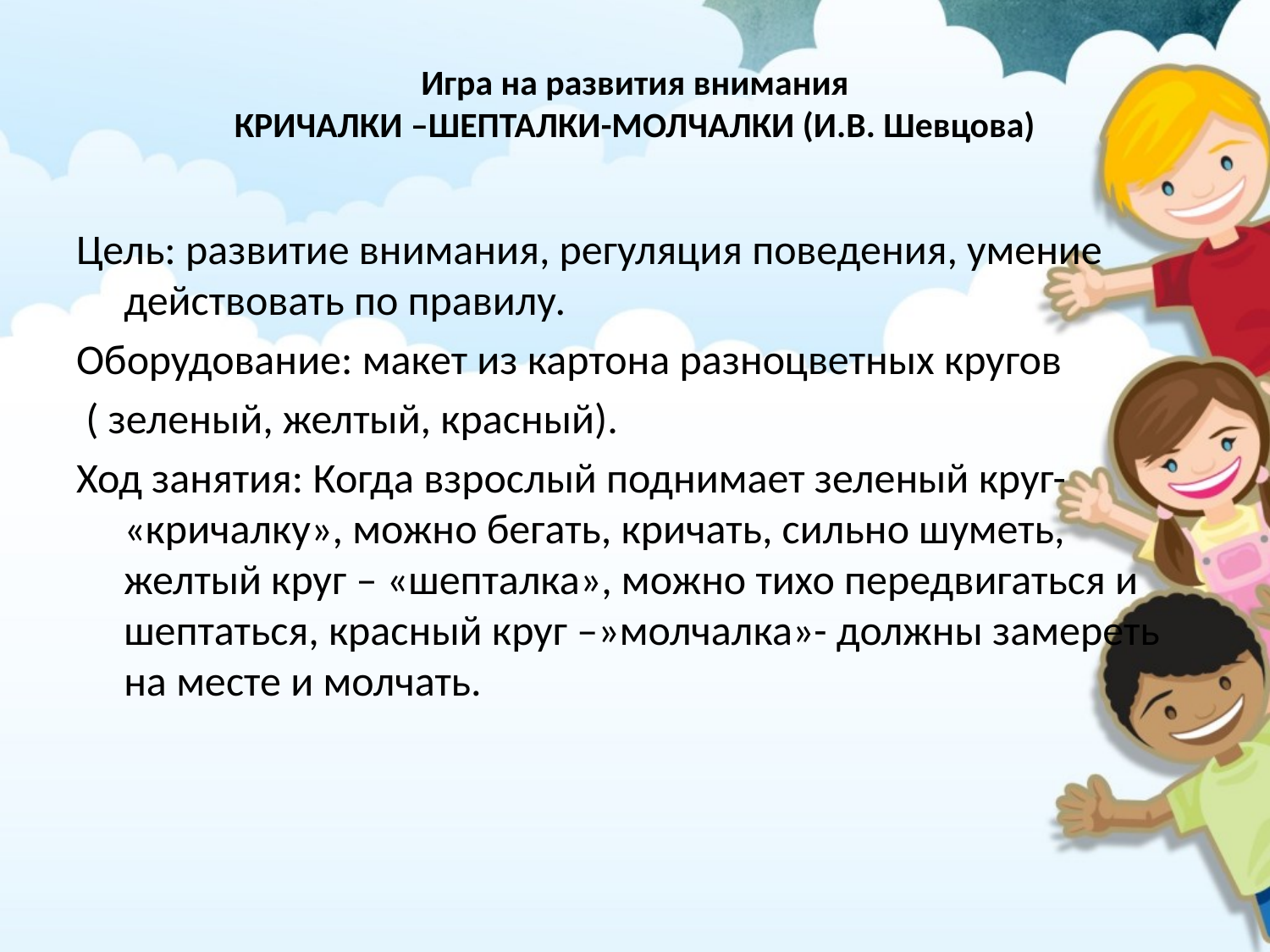

# Игра на развития внимания КРИЧАЛКИ –ШЕПТАЛКИ-МОЛЧАЛКИ (И.В. Шевцова)
Цель: развитие внимания, регуляция поведения, умение действовать по правилу.
Оборудование: макет из картона разноцветных кругов
 ( зеленый, желтый, красный).
Ход занятия: Когда взрослый поднимает зеленый круг- «кричалку», можно бегать, кричать, сильно шуметь, желтый круг – «шепталка», можно тихо передвигаться и шептаться, красный круг –»молчалка»- должны замереть на месте и молчать.